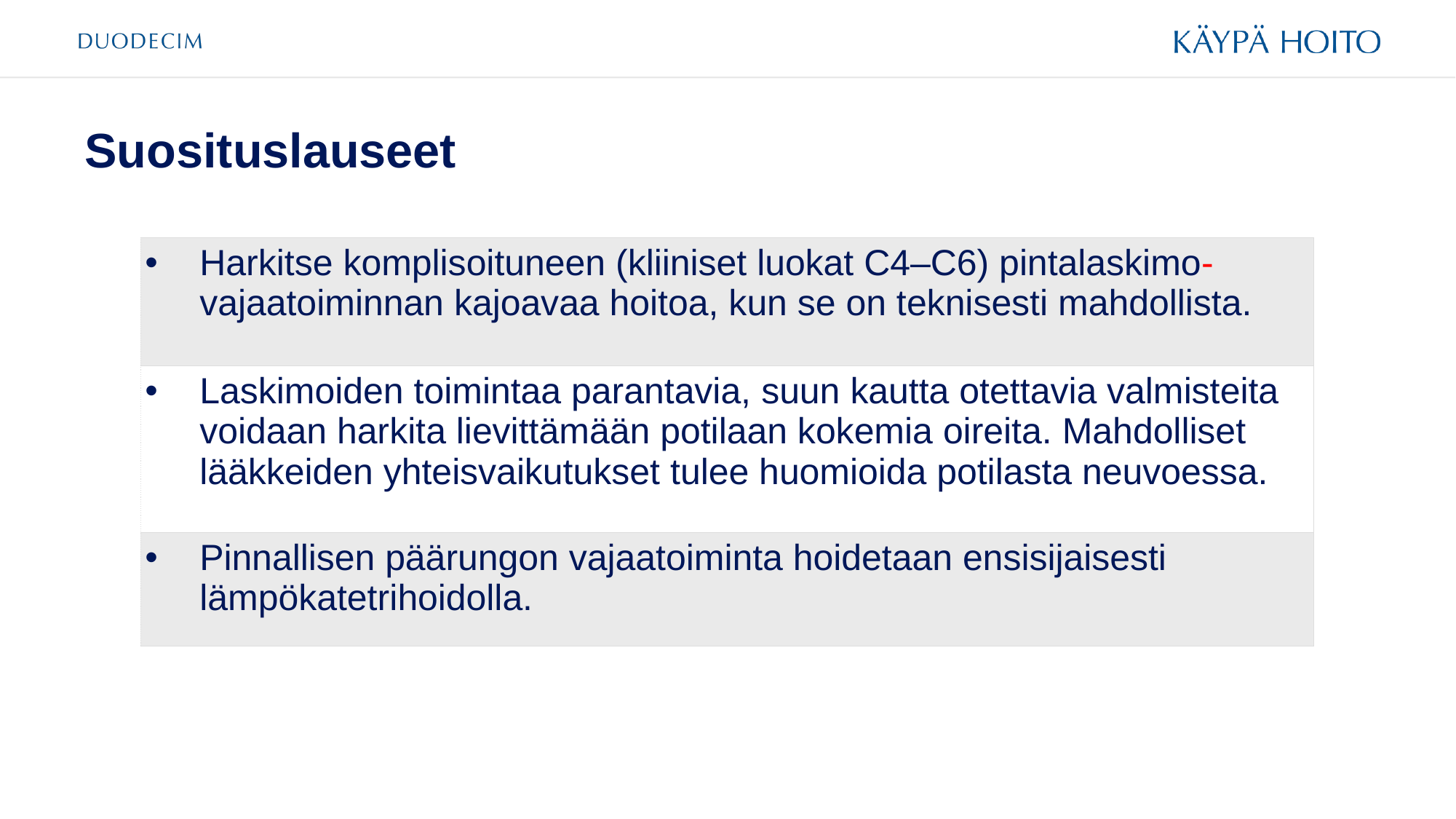

# Suosituslauseet
| Harkitse komplisoituneen (kliiniset luokat C4–C6) pintalaskimo-vajaatoiminnan kajoavaa hoitoa, kun se on teknisesti mahdollista. |
| --- |
| Laskimoiden toimintaa parantavia, suun kautta otettavia valmisteita voidaan harkita lievittämään potilaan kokemia oireita. Mahdolliset lääkkeiden yhteisvaikutukset tulee huomioida potilasta neuvoessa. |
| Pinnallisen päärungon vajaatoiminta hoidetaan ensisijaisesti lämpökatetrihoidolla. |